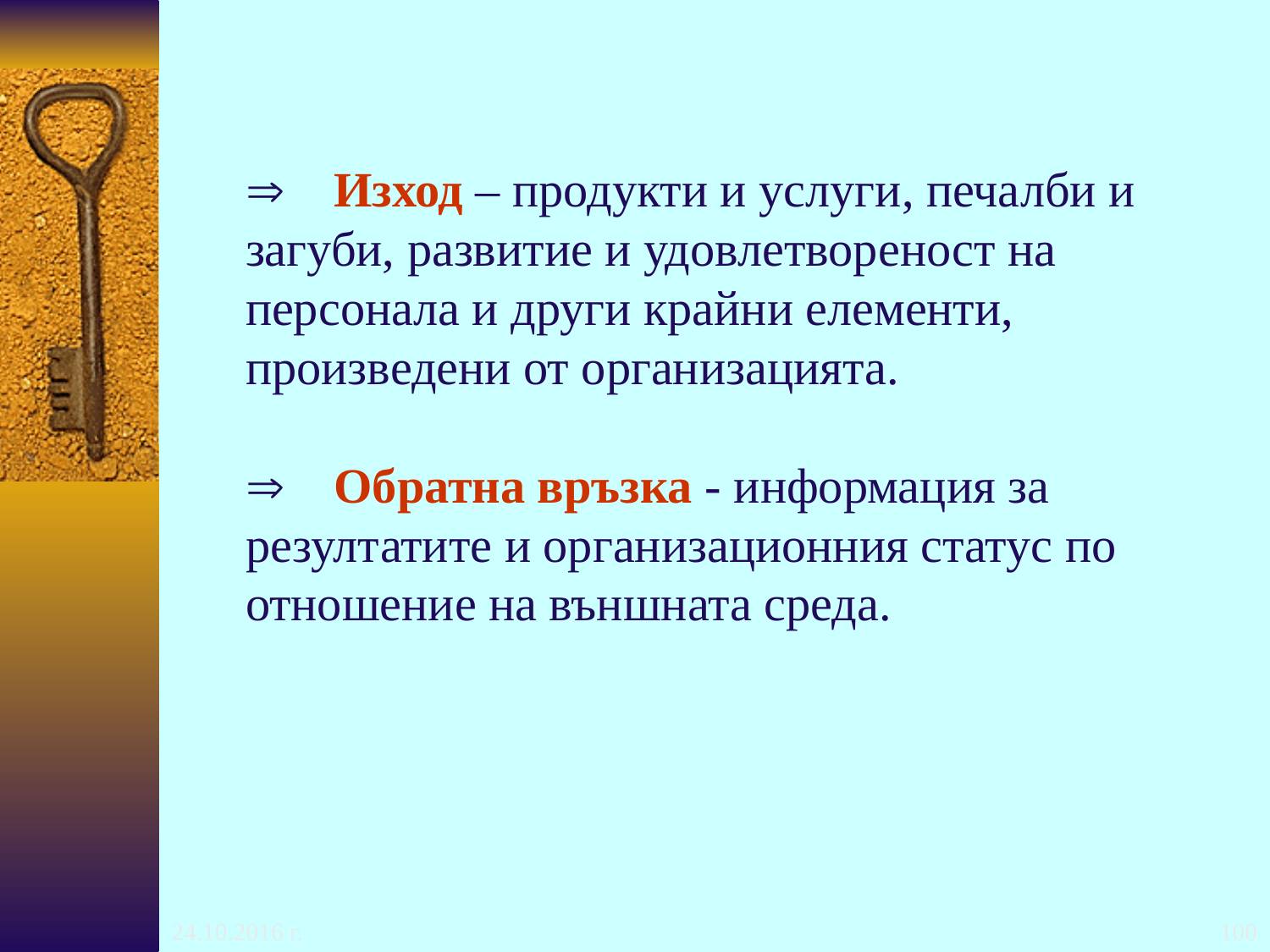

# ⇒    Изход – продукти и услуги, печалби и загуби, развитие и удовлетвореност на персонала и други крайни елементи, произведени от организацията. ⇒    Обратна връзка - информация за резултатите и организационния статус по отношение на външната среда.
24.10.2016 г.
100